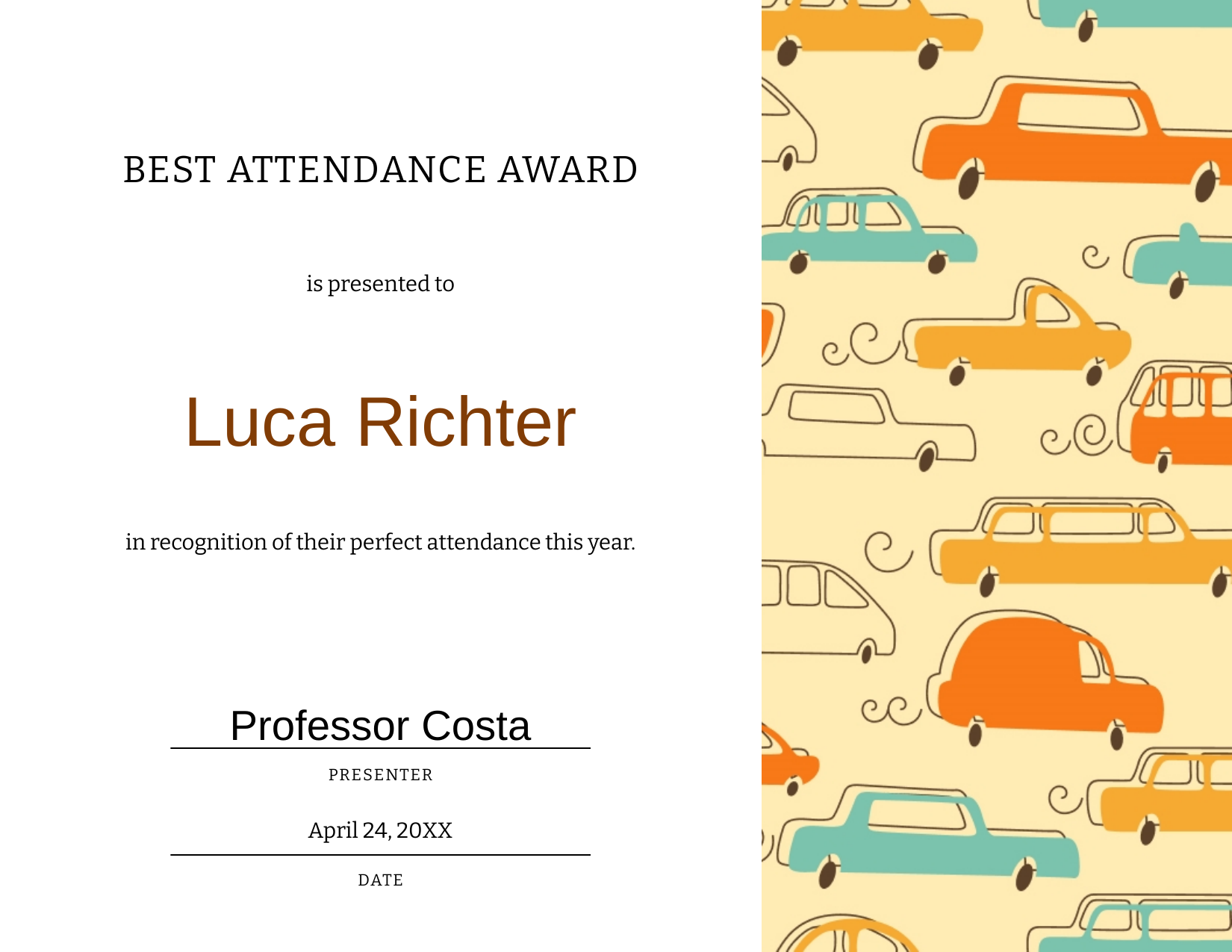

Best attendance award
is presented to
# Luca Richter
in recognition of their perfect attendance this year.
Professor Costa
Presenter
April 24, 20XX
Date